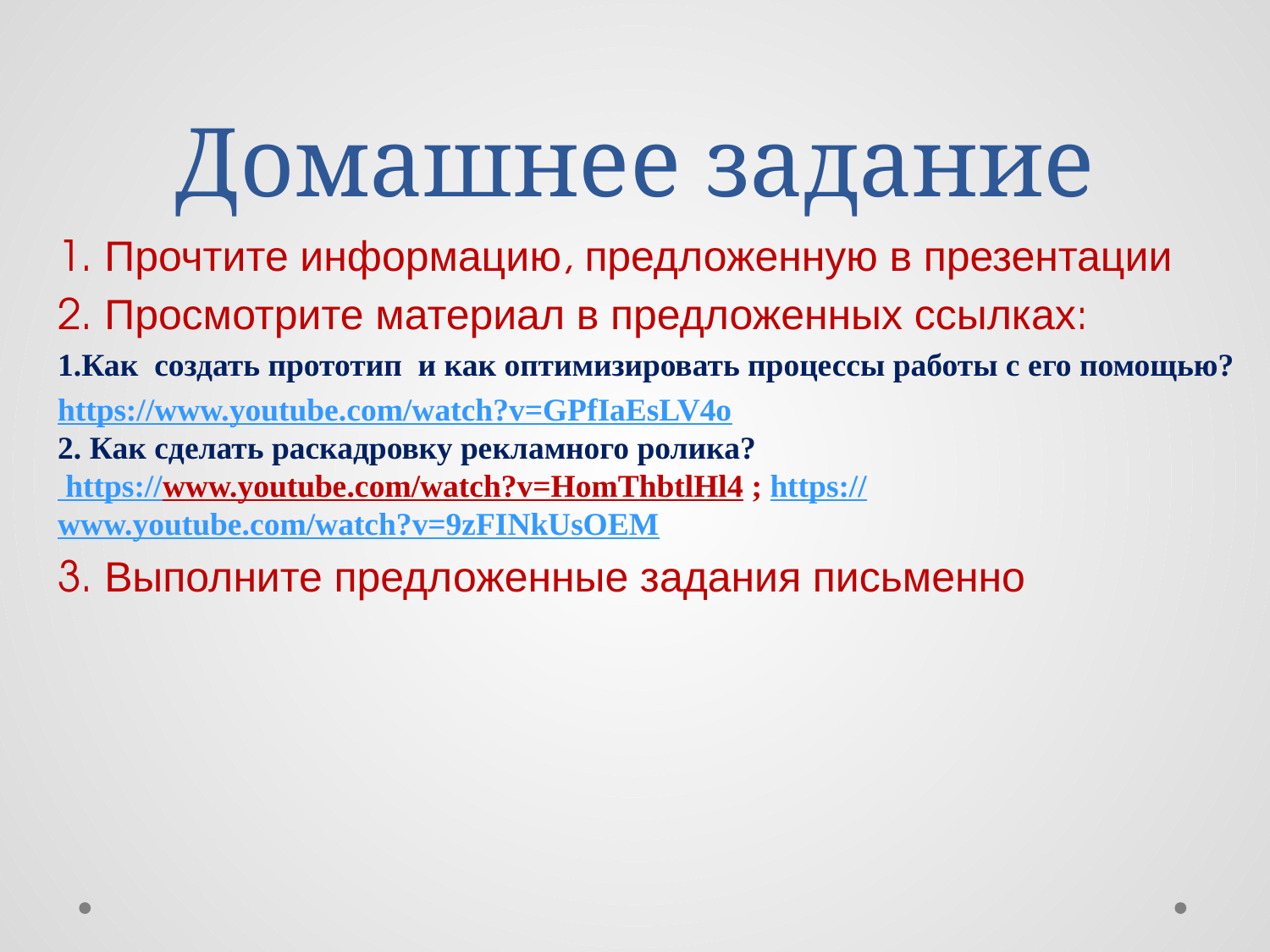

# Домашнее задание
1. Прочтите информацию, предложенную в презентации
2. Просмотрите материал в предложенных ссылках:
1.Как  создать прототип  и как оптимизировать процессы работы с его помощью?
https://www.youtube.com/watch?v=GPfIaEsLV4o
2. Как сделать раскадровку рекламного ролика?
 https://www.youtube.com/watch?v=HomThbtlHl4 ; https://www.youtube.com/watch?v=9zFINkUsOEM
3. Выполните предложенные задания письменно